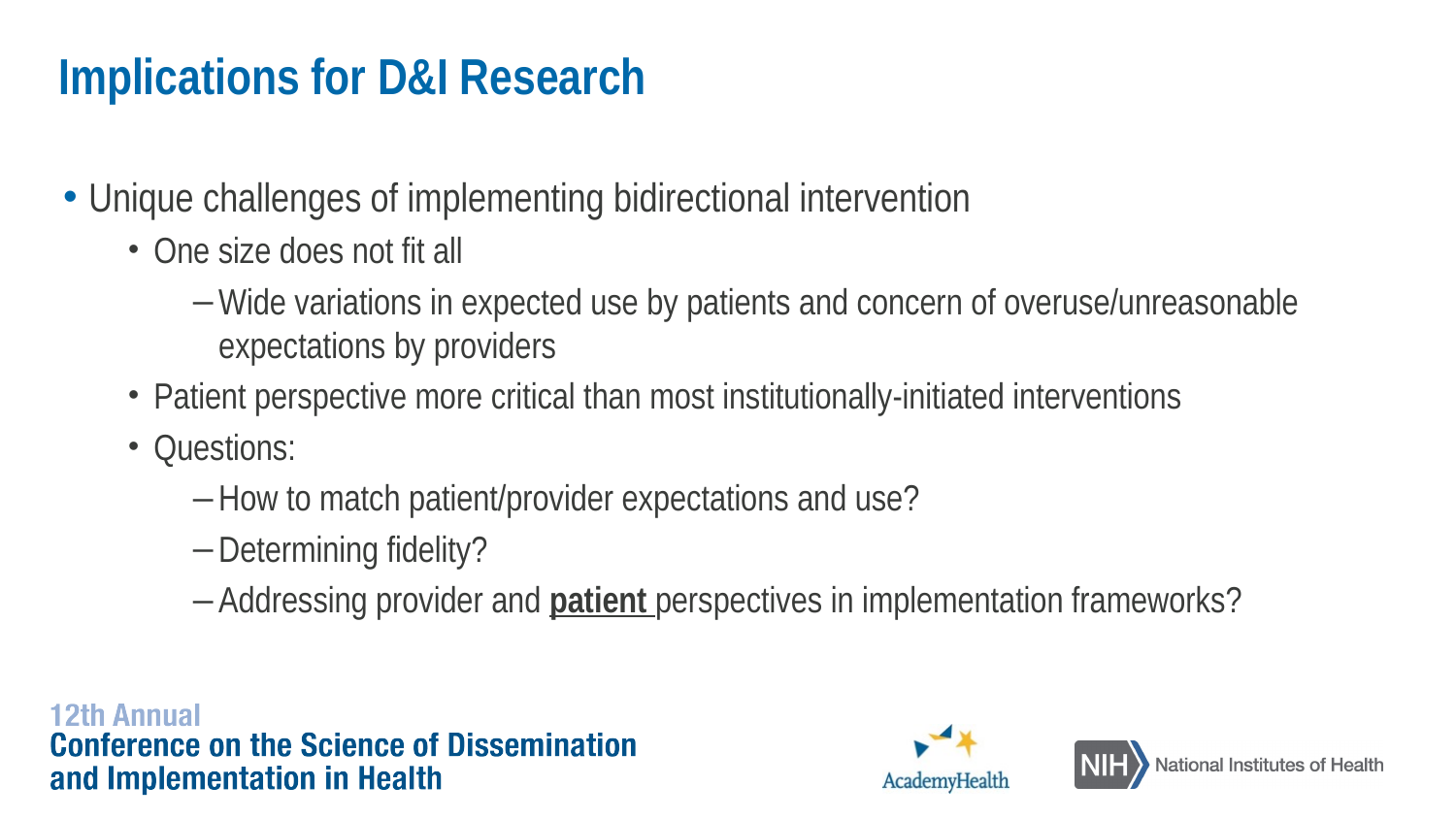

# Implications for D&I Research
Unique challenges of implementing bidirectional intervention
One size does not fit all
Wide variations in expected use by patients and concern of overuse/unreasonable expectations by providers
Patient perspective more critical than most institutionally-initiated interventions
Questions:
How to match patient/provider expectations and use?
Determining fidelity?
Addressing provider and patient perspectives in implementation frameworks?